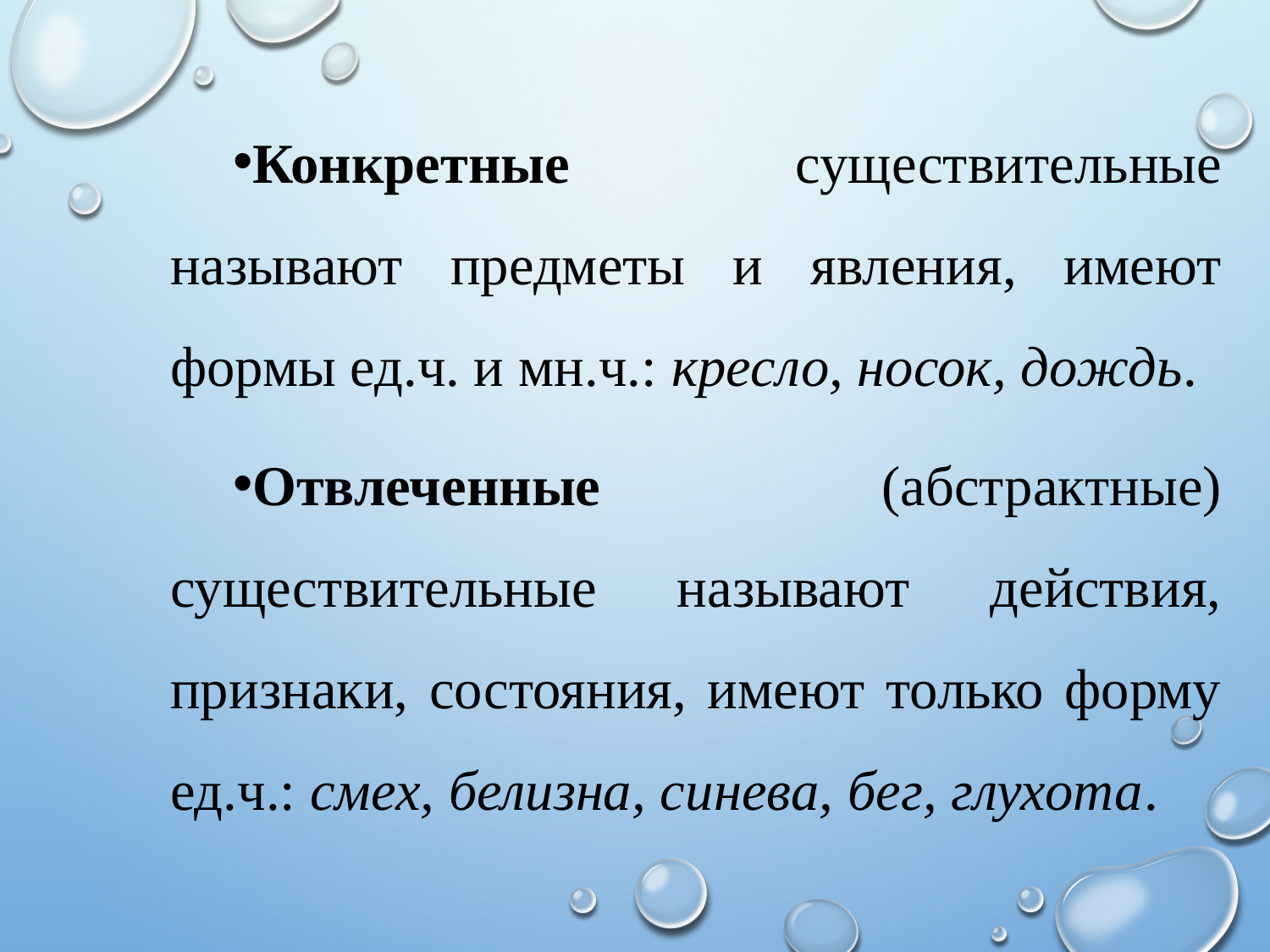

Конкретные существительные называют предметы и явления, имеют формы ед.ч. и мн.ч.: кресло, носок, дождь.
Отвлеченные (абстрактные) существительные называют действия, признаки, состояния, имеют только форму ед.ч.: смех, белизна, синева, бег, глухота.